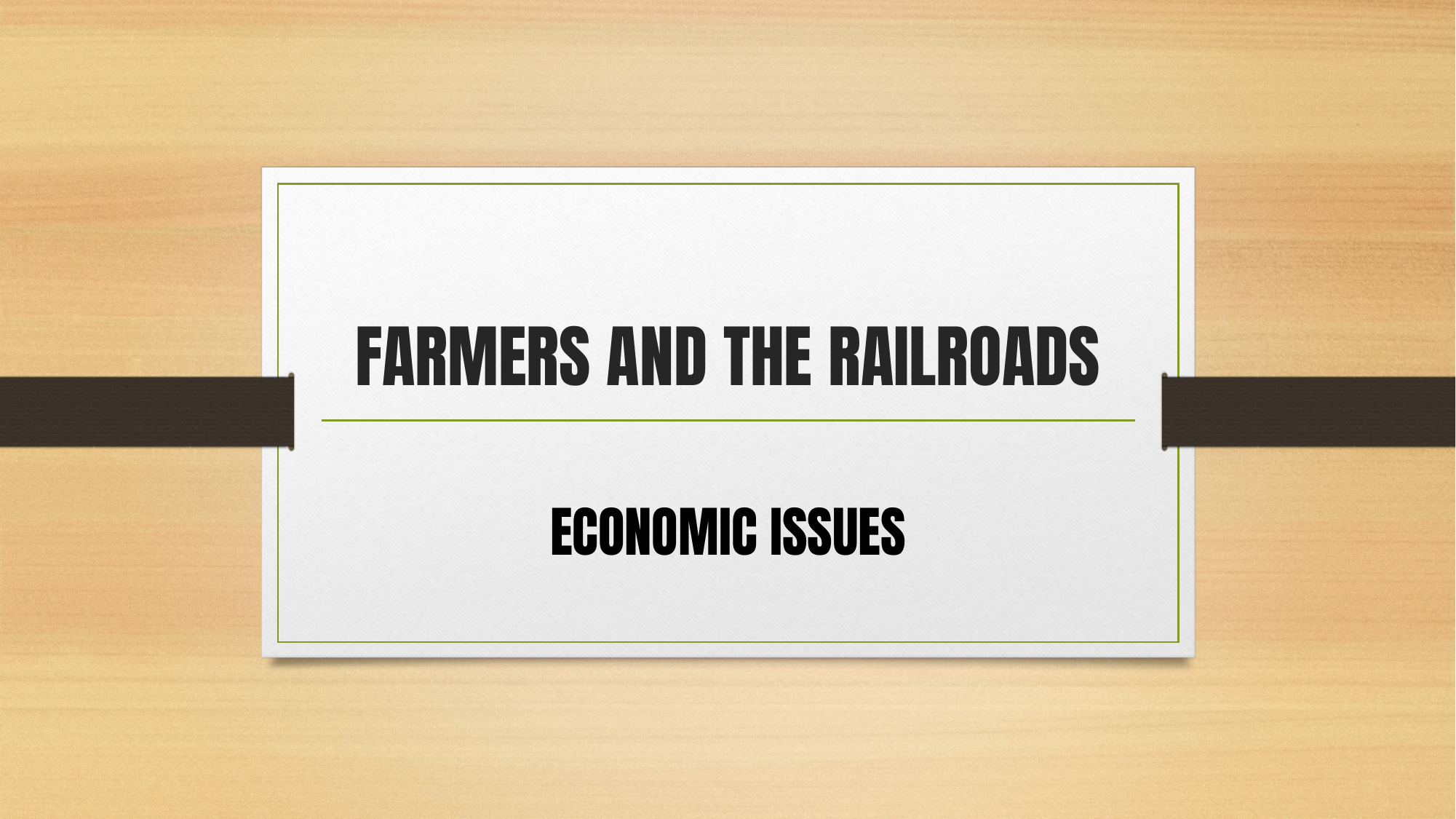

# FARMERS AND THE RAILROADS

ECONOMIC ISSUES